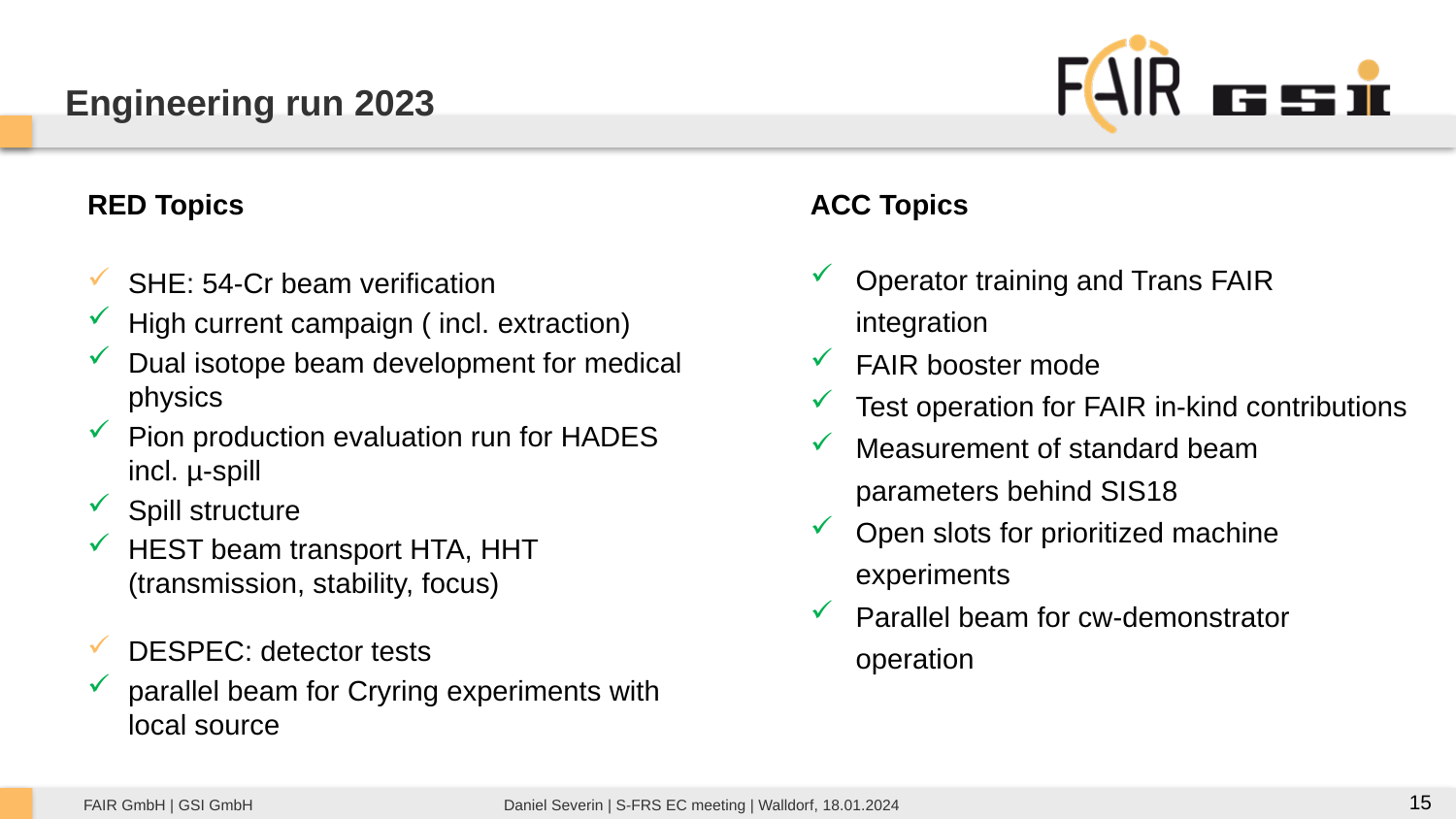

# Engineering run 2023
RED Topics

SHE: 54-Cr beam verification
High current campaign ( incl. extraction)
Dual isotope beam development for medical physics
Pion production evaluation run for HADES incl. µ-spill
Spill structure
HEST beam transport HTA, HHT (transmission, stability, focus)

DESPEC: detector tests
parallel beam for Cryring experiments with local source

ACC Topics

Operator training and Trans FAIR integration
FAIR booster mode
Test operation for FAIR in-kind contributions
Measurement of standard beam parameters behind SIS18
Open slots for prioritized machine experiments
Parallel beam for cw-demonstrator operation